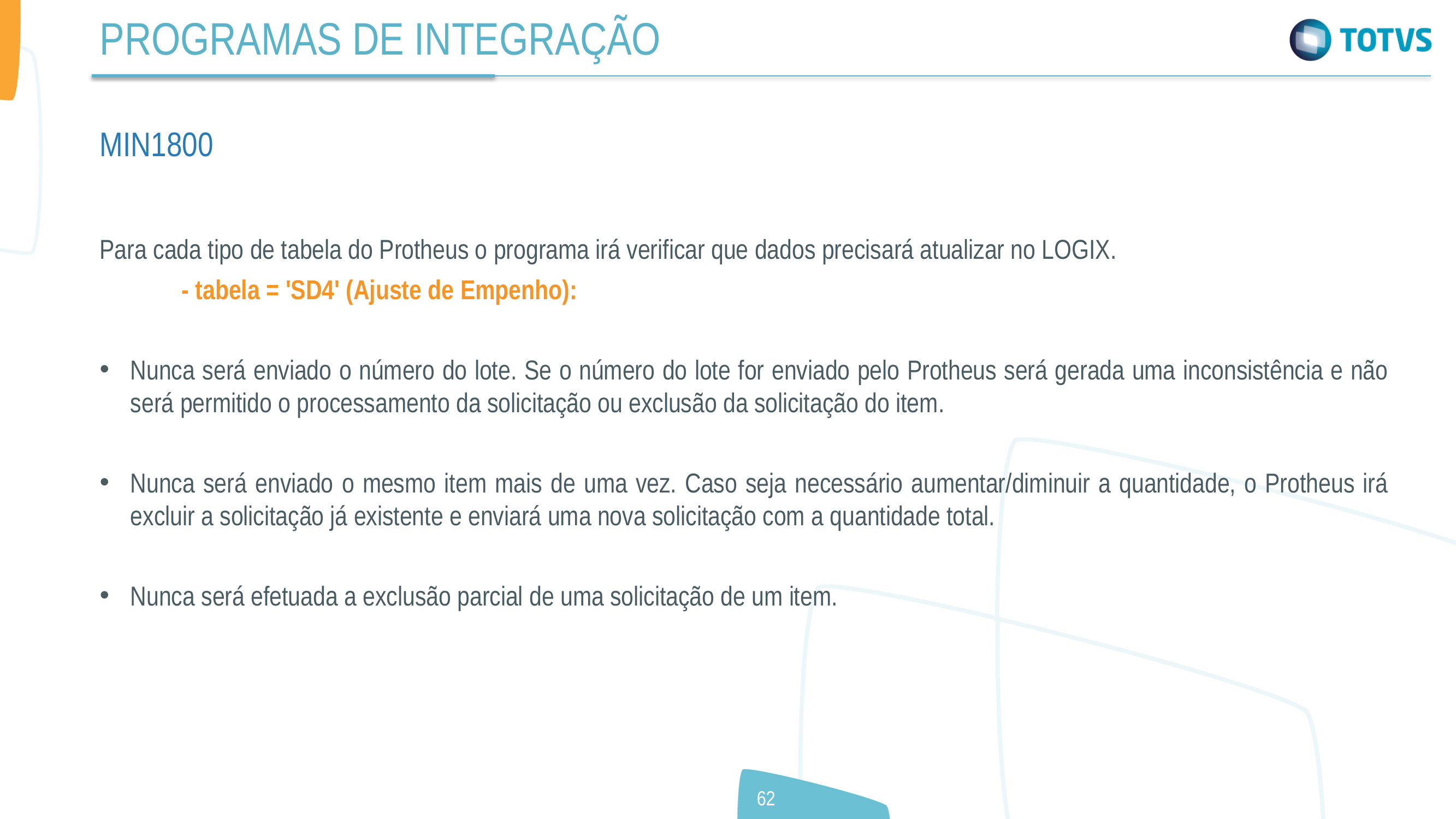

PROGRAMAS DE INTEGRAÇÃO
MIN1800

Para cada tipo de tabela do Protheus o programa irá verificar que dados precisará atualizar no LOGIX.
	- tabela = 'SD4' (Ajuste de Empenho):

Nunca será enviado o número do lote. Se o número do lote for enviado pelo Protheus será gerada uma inconsistência e não será permitido o processamento da solicitação ou exclusão da solicitação do item.

Nunca será enviado o mesmo item mais de uma vez. Caso seja necessário aumentar/diminuir a quantidade, o Protheus irá excluir a solicitação já existente e enviará uma nova solicitação com a quantidade total.

Nunca será efetuada a exclusão parcial de uma solicitação de um item.